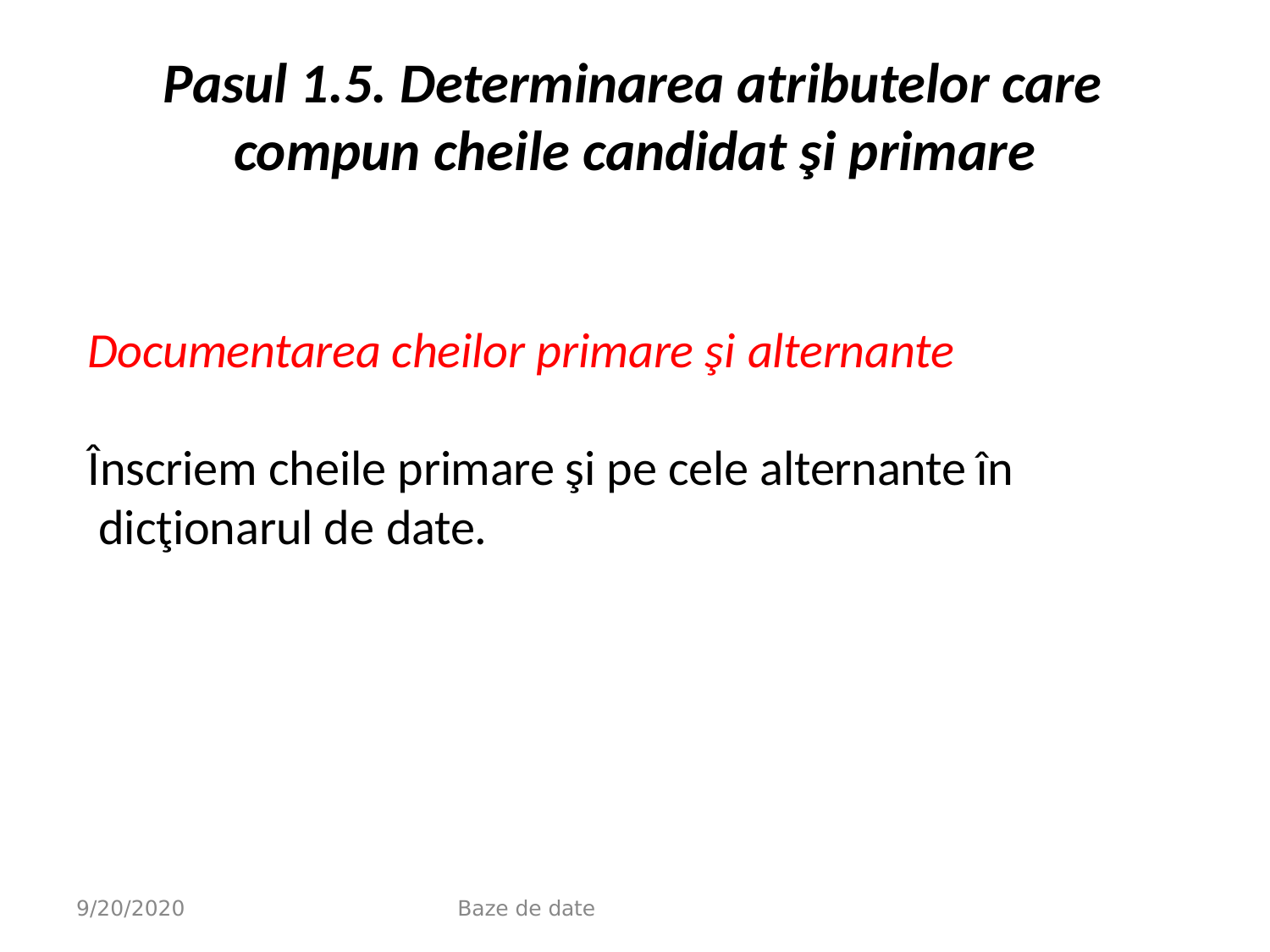

# Pasul 1.5. Determinarea atributelor care  compun cheile candidat şi primare
Documentarea cheilor primare şi alternante

Înscriem cheile primare şi pe cele alternante în  dicţionarul de date.
9/20/2020
Baze de date